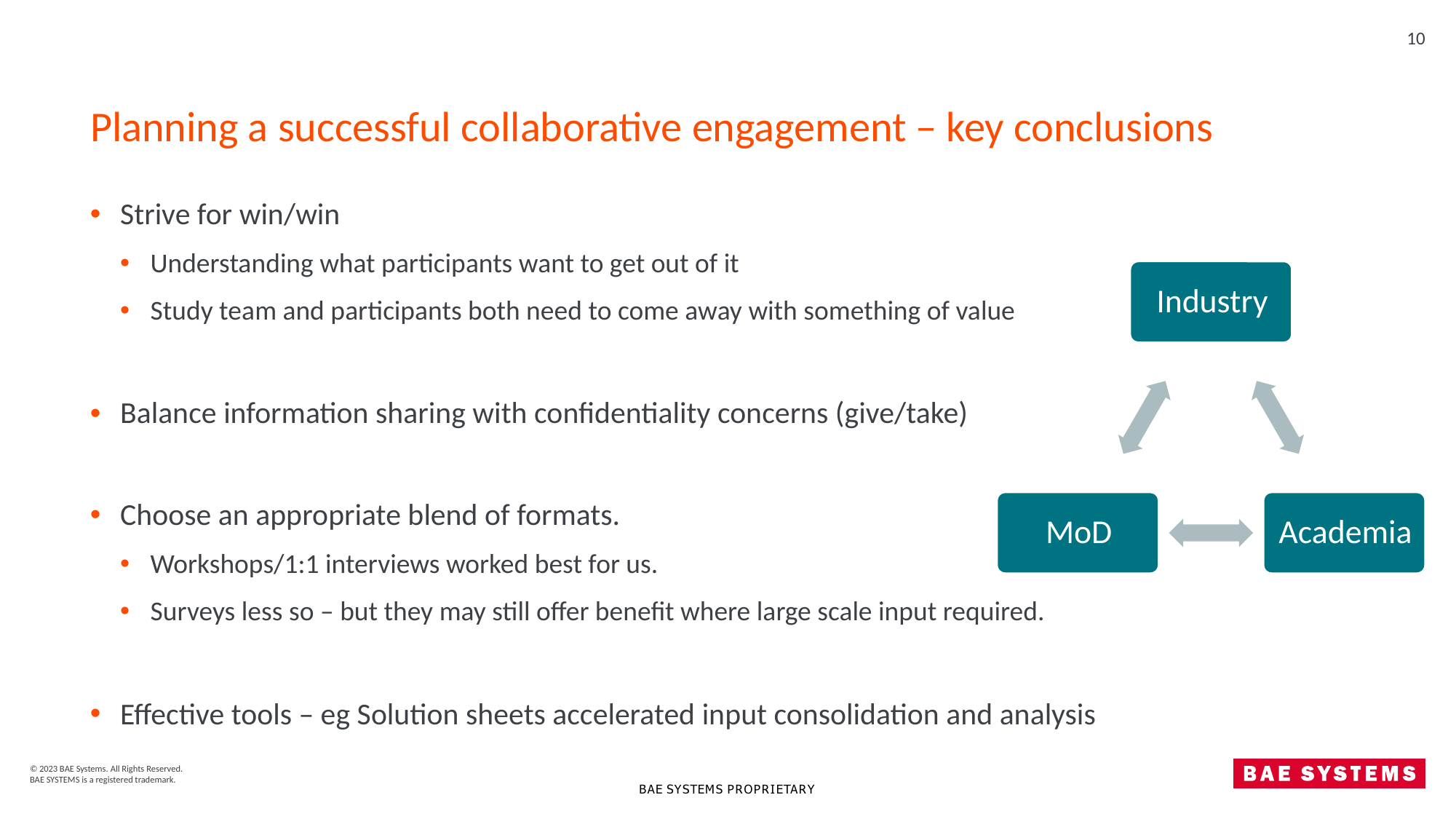

10
# Planning a successful collaborative engagement – key conclusions

Strive for win/win
Understanding what participants want to get out of it
Study team and participants both need to come away with something of value

Balance information sharing with confidentiality concerns (give/take)

Choose an appropriate blend of formats.
Workshops/1:1 interviews worked best for us.
Surveys less so – but they may still offer benefit where large scale input required.

Effective tools – eg Solution sheets accelerated input consolidation and analysis
Industry

Academia

MoD